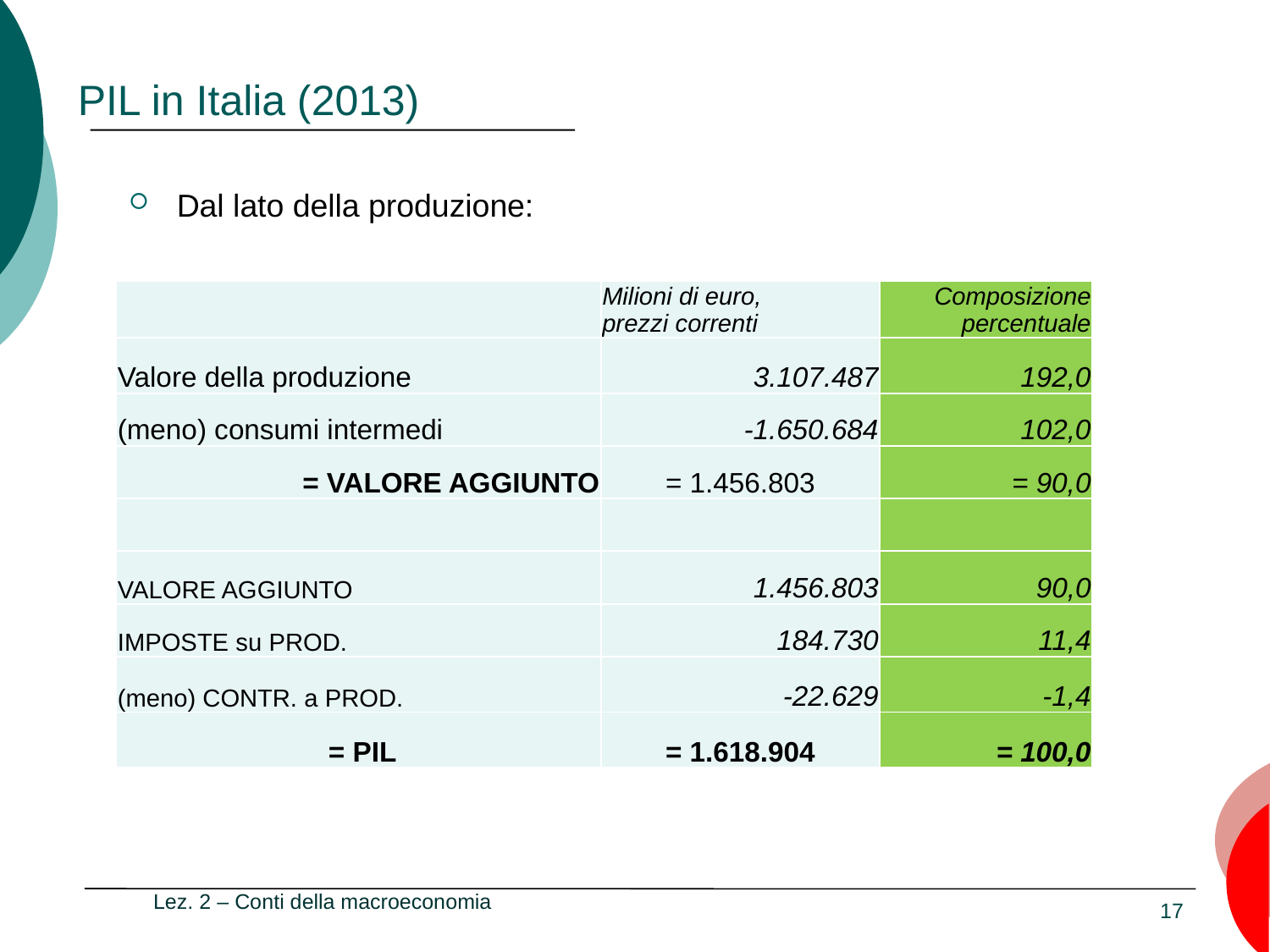

# PIL in Italia (2013)

Dal lato della produzione:

|  | Milioni di euro, prezzi correnti | Composizione percentuale |
| --- | --- | --- |
| Valore della produzione | 3.107.487 | 192,0 |
| (meno) consumi intermedi | -1.650.684 | 102,0 |
| = VALORE AGGIUNTO | = 1.456.803 | = 90,0 |
|  |  |  |
| VALORE AGGIUNTO | 1.456.803 | 90,0 |
| IMPOSTE su PROD. | 184.730 | 11,4 |
| (meno) CONTR. a PROD. | -22.629 | -1,4 |
| = PIL | = 1.618.904 | = 100,0 |
Lez. 2 – Conti della macroeconomia